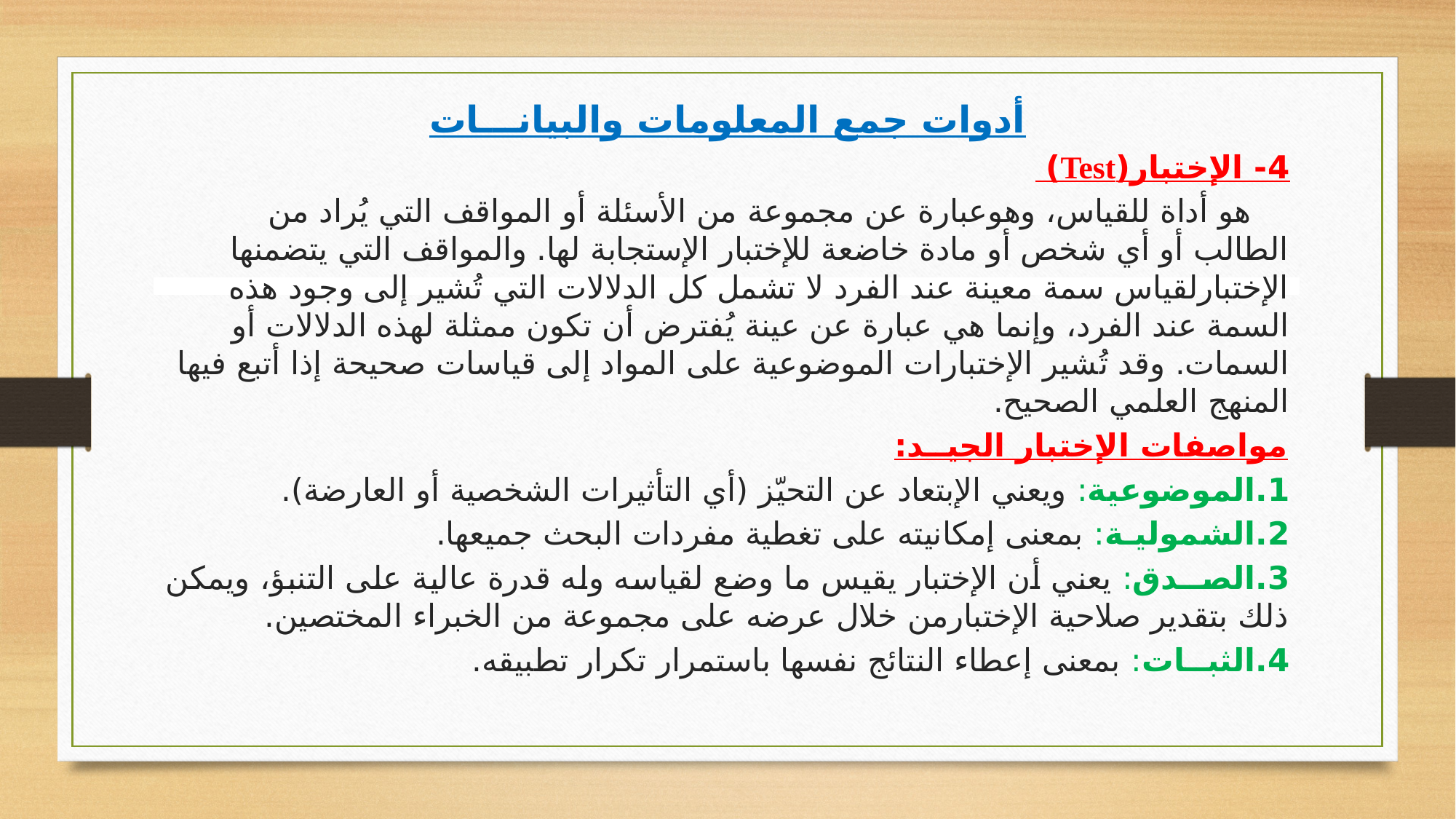

أدوات جمع المعلومات والبيانـــات
4- الإختبار(Test)
     هو أداة للقياس، وهوعبارة عن مجموعة من الأسئلة أو المواقف التي يُراد من الطالب أو أي شخص أو مادة خاضعة للإختبار الإستجابة لها. والمواقف التي يتضمنها الإختبارلقياس سمة معينة عند الفرد لا تشمل كل الدلالات التي تُشير إلى وجود هذه السمة عند الفرد، وإنما هي عبارة عن عينة يُفترض أن تكون ممثلة لهذه الدلالات أو السمات. وقد تُشير الإختبارات الموضوعية على المواد إلى قياسات صحيحة إذا أتبع فيها المنهج العلمي الصحيح.
مواصفات الإختبار الجيــد:
1.الموضوعية: ويعني الإبتعاد عن التحيّز (أي التأثيرات الشخصية أو العارضة).
2.الشموليـة: بمعنى إمكانيته على تغطية مفردات البحث جميعها.
3.الصــدق: يعني أن الإختبار يقيس ما وضع لقياسه وله قدرة عالية على التنبؤ، ويمكن ذلك بتقدير صلاحية الإختبارمن خلال عرضه على مجموعة من الخبراء المختصين.
4.الثبــات: بمعنى إعطاء النتائج نفسها باستمرار تكرار تطبيقه.